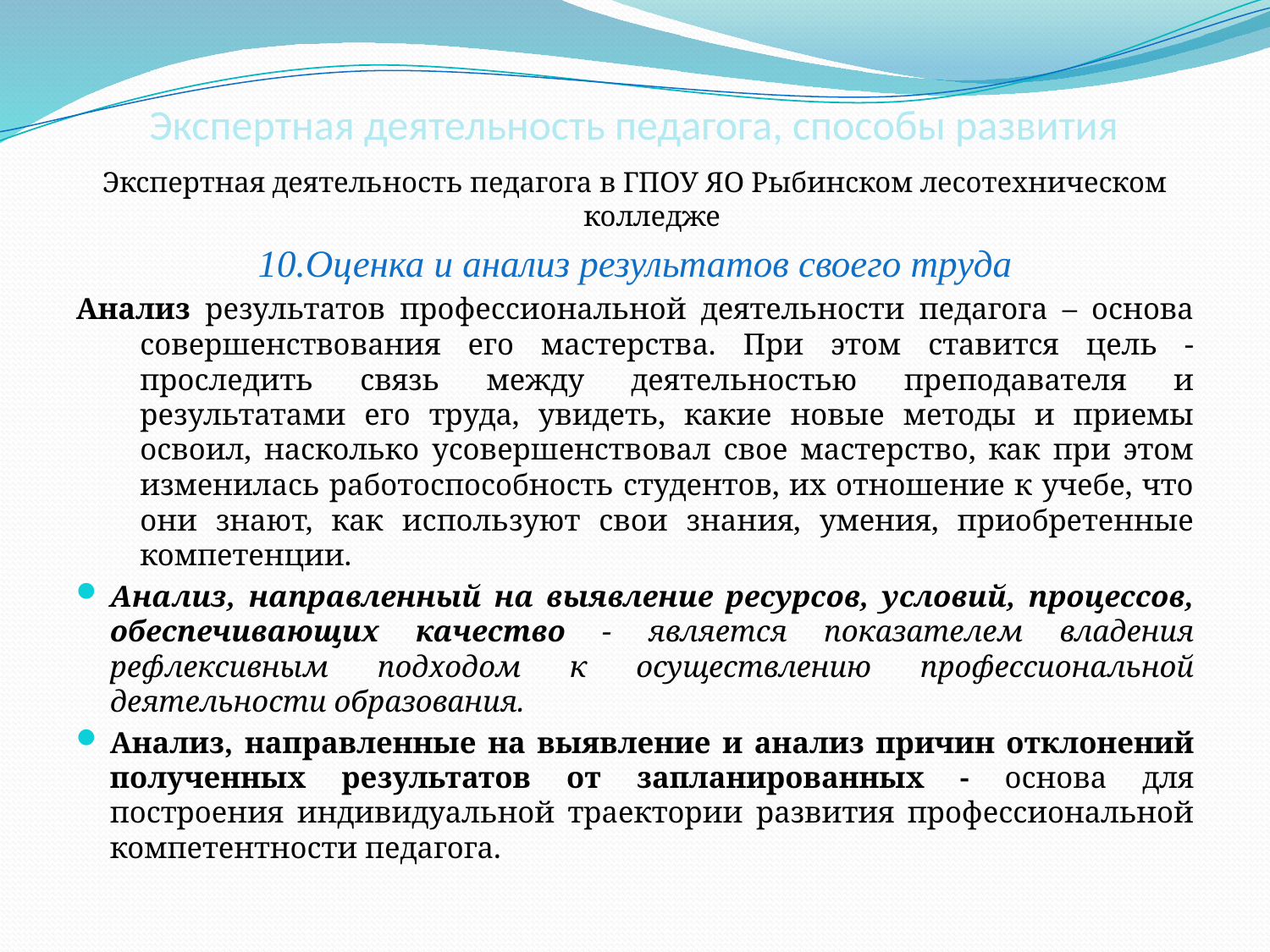

# Экспертная деятельность педагога, способы развития
Экспертная деятельность педагога в ГПОУ ЯО Рыбинском лесотехническом колледже
10.Оценка и анализ результатов своего труда
Анализ результатов профессиональной деятельности педагога – основа совершенствования его мастерства. При этом ставится цель - проследить связь между деятельностью преподавателя и результатами его труда, увидеть, какие новые методы и приемы освоил, насколько усовершенствовал свое мастерство, как при этом изменилась работоспособность студентов, их отношение к учебе, что они знают, как используют свои знания, умения, приобретенные компетенции.
Анализ, направленный на выявление ресурсов, условий, процессов, обеспечивающих качество - является показателем владения рефлексивным подходом к осуществлению профессиональной деятельности образования.
Анализ, направленные на выявление и анализ причин отклонений полученных результатов от запланированных - основа для построения индивидуальной траектории развития профессиональной компетентности педагога.